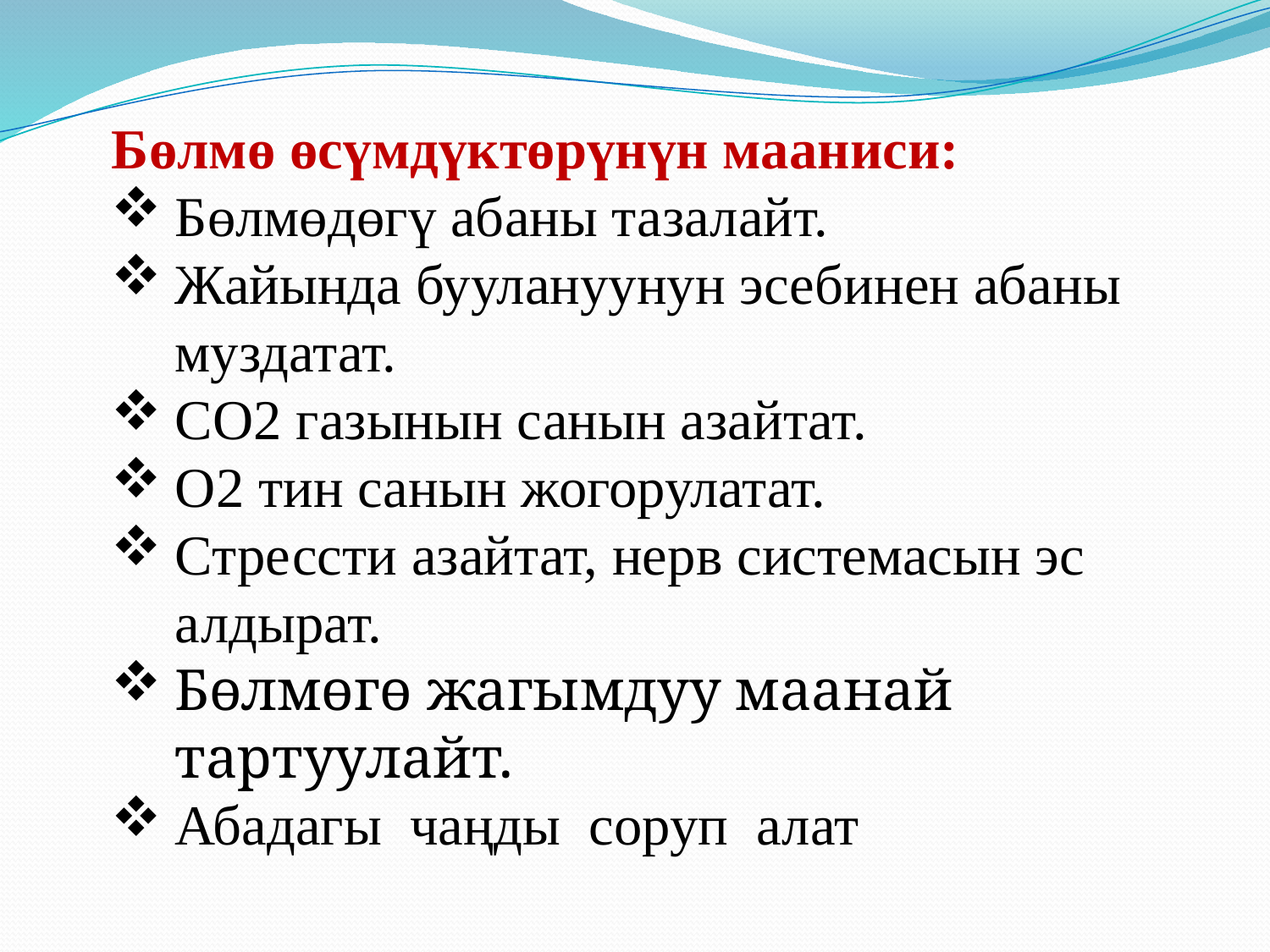

Бөлмө өсүмдүктөрүнүн мааниси:
Бөлмөдөгү абаны тазалайт.
Жайында буулануунун эсебинен абаны муздатат.
СО2 газынын санын азайтат.
О2 тин санын жогорулатат.
Стрессти азайтат, нерв системасын эс алдырат.
Бөлмөгө жагымдуу маанай тартуулайт.
Абадагы  чаңды  соруп  алат